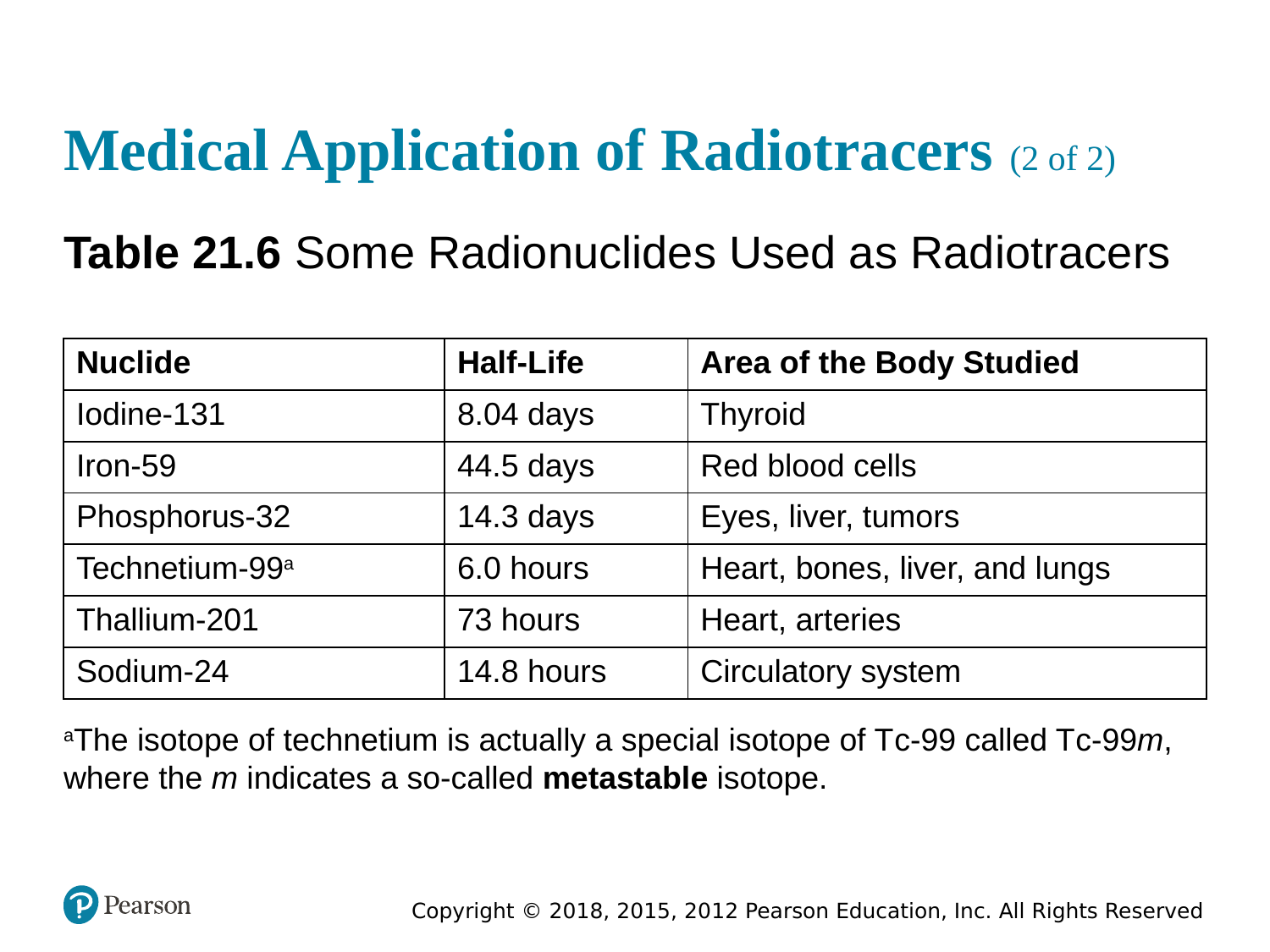

# Medical Application of Radiotracers (2 of 2)
Table 21.6 Some Radionuclides Used as Radiotracers
| Nuclide | Half-Life | Area of the Body Studied |
| --- | --- | --- |
| Iodine-131 | 8.04 days | Thyroid |
| Iron-59 | 44.5 days | Red blood cells |
| Phosphorus-32 | 14.3 days | Eyes, liver, tumors |
| Technetium-99a | 6.0 hours | Heart, bones, liver, and lungs |
| Thallium-201 | 73 hours | Heart, arteries |
| Sodium-24 | 14.8 hours | Circulatory system |
aThe isotope of technetium is actually a special isotope of T c-99 called T c-99m, where the m indicates a so-called metastable isotope.